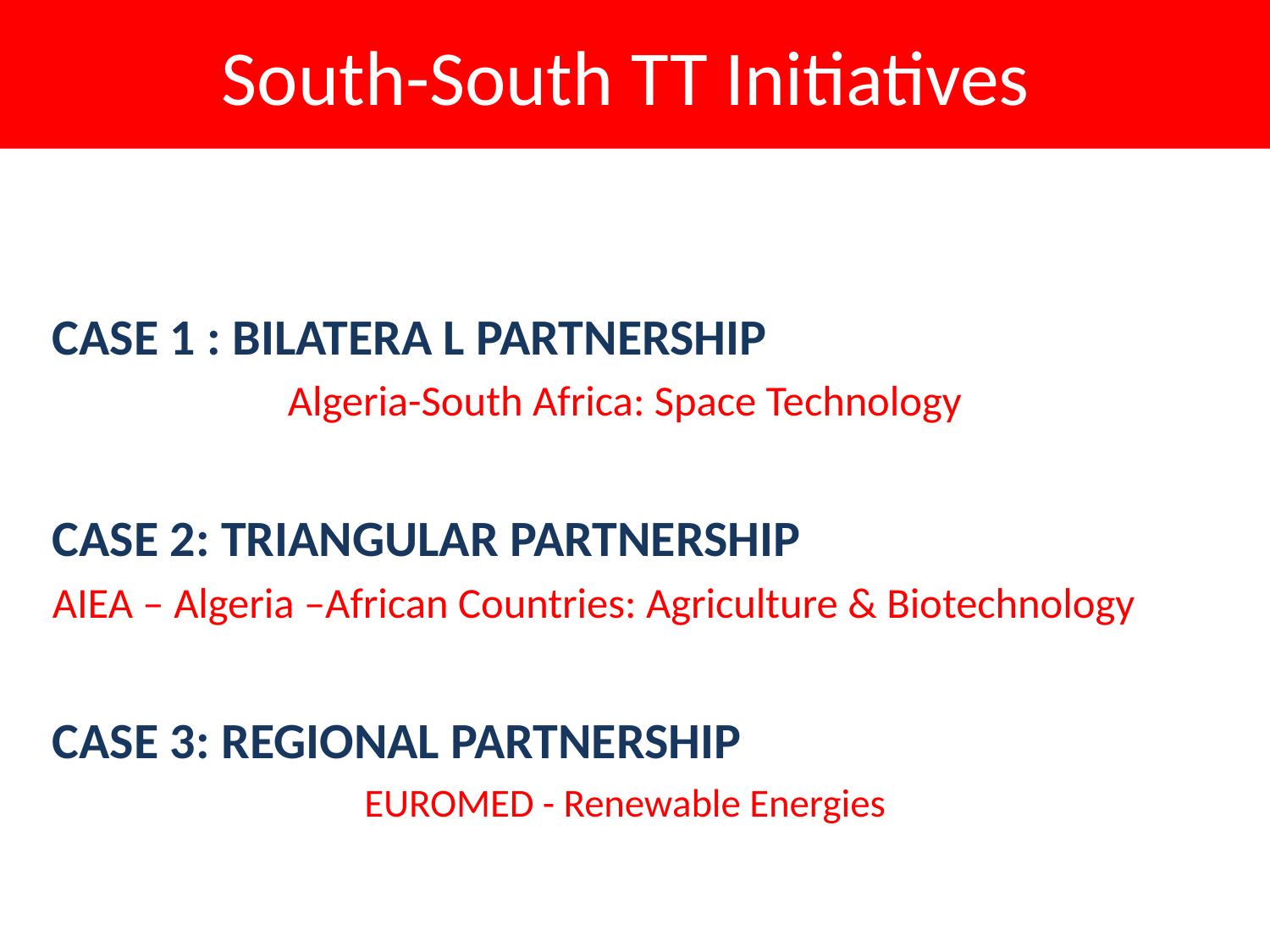

# South-South TT Initiatives
CASE 1 : BILATERA L PARTNERSHIP
Algeria-South Africa: Space Technology

CASE 2: TRIANGULAR PARTNERSHIP
AIEA – Algeria –African Countries: Agriculture & Biotechnology

CASE 3: REGIONAL PARTNERSHIP
 EUROMED - Renewable Energies